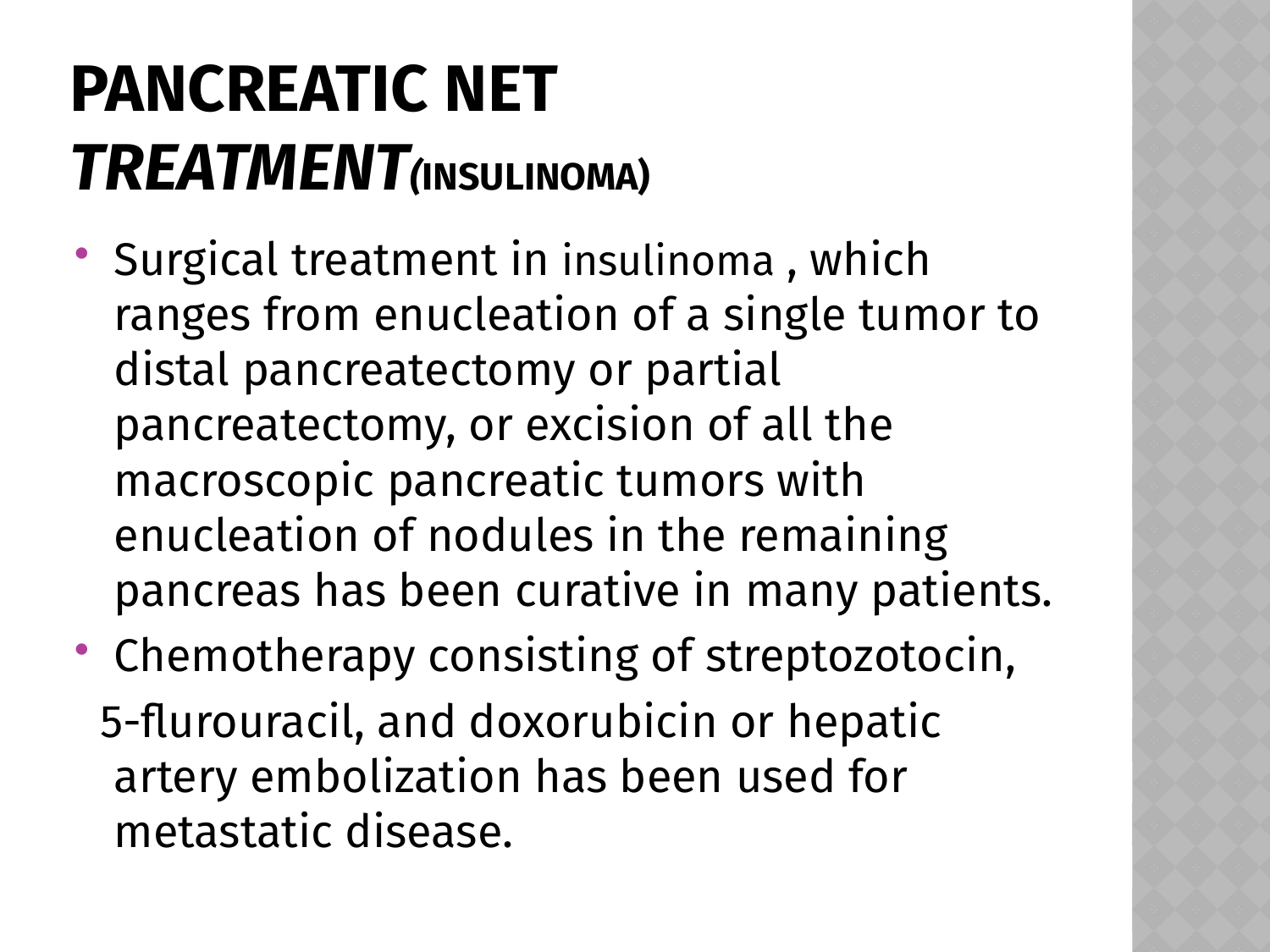

# Pancreatic NET Treatment(insulinoma)
Surgical treatment in insulinoma , which ranges from enucleation of a single tumor to distal pancreatectomy or partial pancreatectomy, or excision of all the macroscopic pancreatic tumors with enucleation of nodules in the remaining pancreas has been curative in many patients.
Chemotherapy consisting of streptozotocin,
  5-flurouracil, and doxorubicin or hepatic artery embolization has been used for metastatic disease.